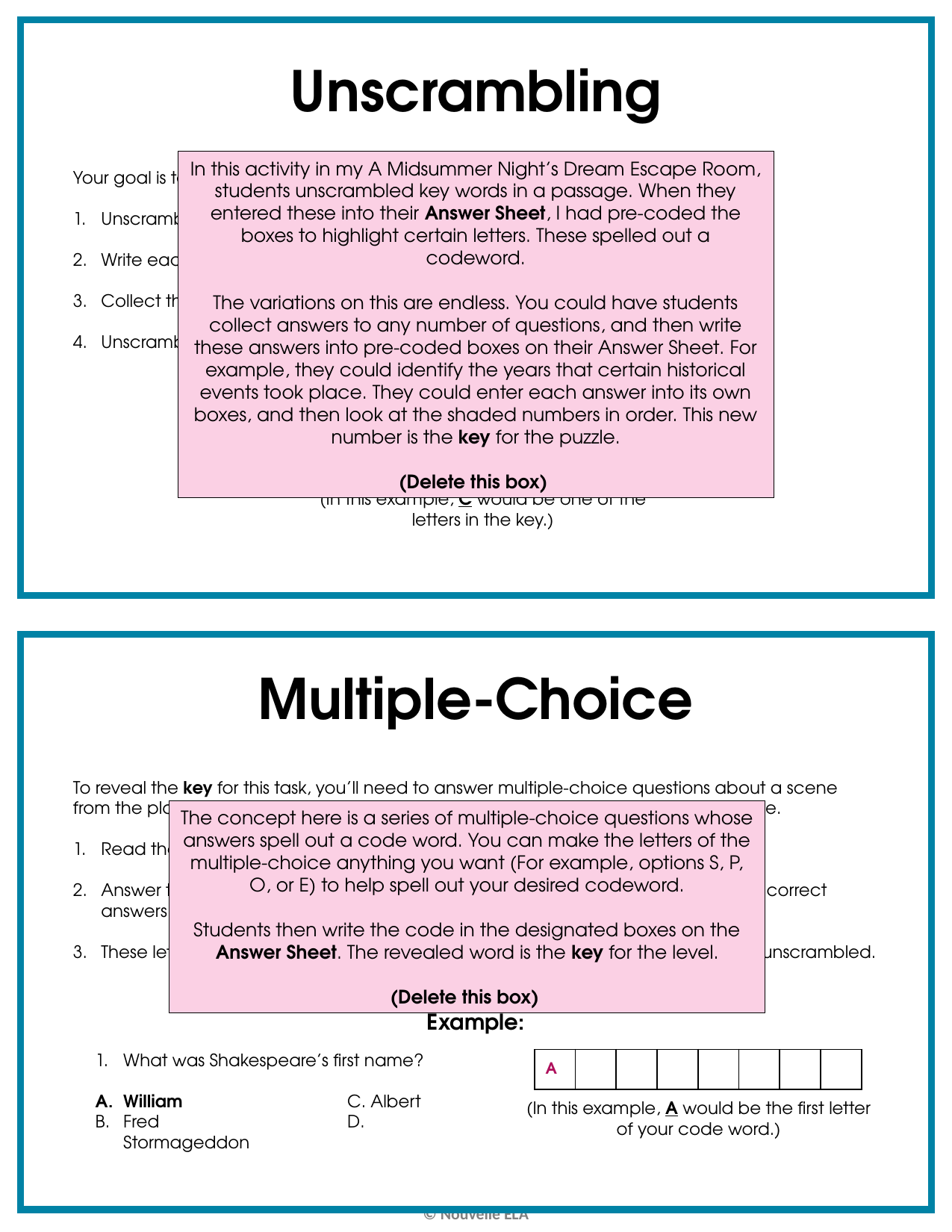

Unscrambling
In this activity in my A Midsummer Night’s Dream Escape Room, students unscrambled key words in a passage. When they entered these into their Answer Sheet, I had pre-coded the boxes to highlight certain letters. These spelled out a codeword.

The variations on this are endless. You could have students collect answers to any number of questions, and then write these answers into pre-coded boxes on their Answer Sheet. For example, they could identify the years that certain historical events took place. They could enter each answer into its own boxes, and then look at the shaded numbers in order. This new number is the key for the puzzle.

(Delete this box)
Your goal is to reveal a keyword using certain letters from the words in this scene.

Unscramble the eight mixed-up words (in bold) from the scene.

Write each word in the correct box on the Answer Sheet.

Collect the shaded letters.

Unscramble them to reveal the key.
Example:
| S | C | H | O | O | L |
| --- | --- | --- | --- | --- | --- |
(In this example, C would be one of the letters in the key.)

Multiple-Choice
To reveal the key for this task, you’ll need to answer multiple-choice questions about a scene from the play. These questions are about character, conflict, and figurative language.

Read the scene from the play.

Answer the multiple-choice questions carefully, and write down the letters of the correct answers on your answer sheet.

These letters will spell out an important word in the play. They do not need to be unscrambled.
The concept here is a series of multiple-choice questions whose answers spell out a code word. You can make the letters of the multiple-choice anything you want (For example, options S, P, O, or E) to help spell out your desired codeword.

Students then write the code in the designated boxes on the Answer Sheet. The revealed word is the key for the level.

(Delete this box)
Example:
What was Shakespeare’s first name?
William		C. Albert
Fred		D. Stormageddon
| A |  |  |  |  |  |  |  |
| --- | --- | --- | --- | --- | --- | --- | --- |
(In this example, A would be the first letter of your code word.)